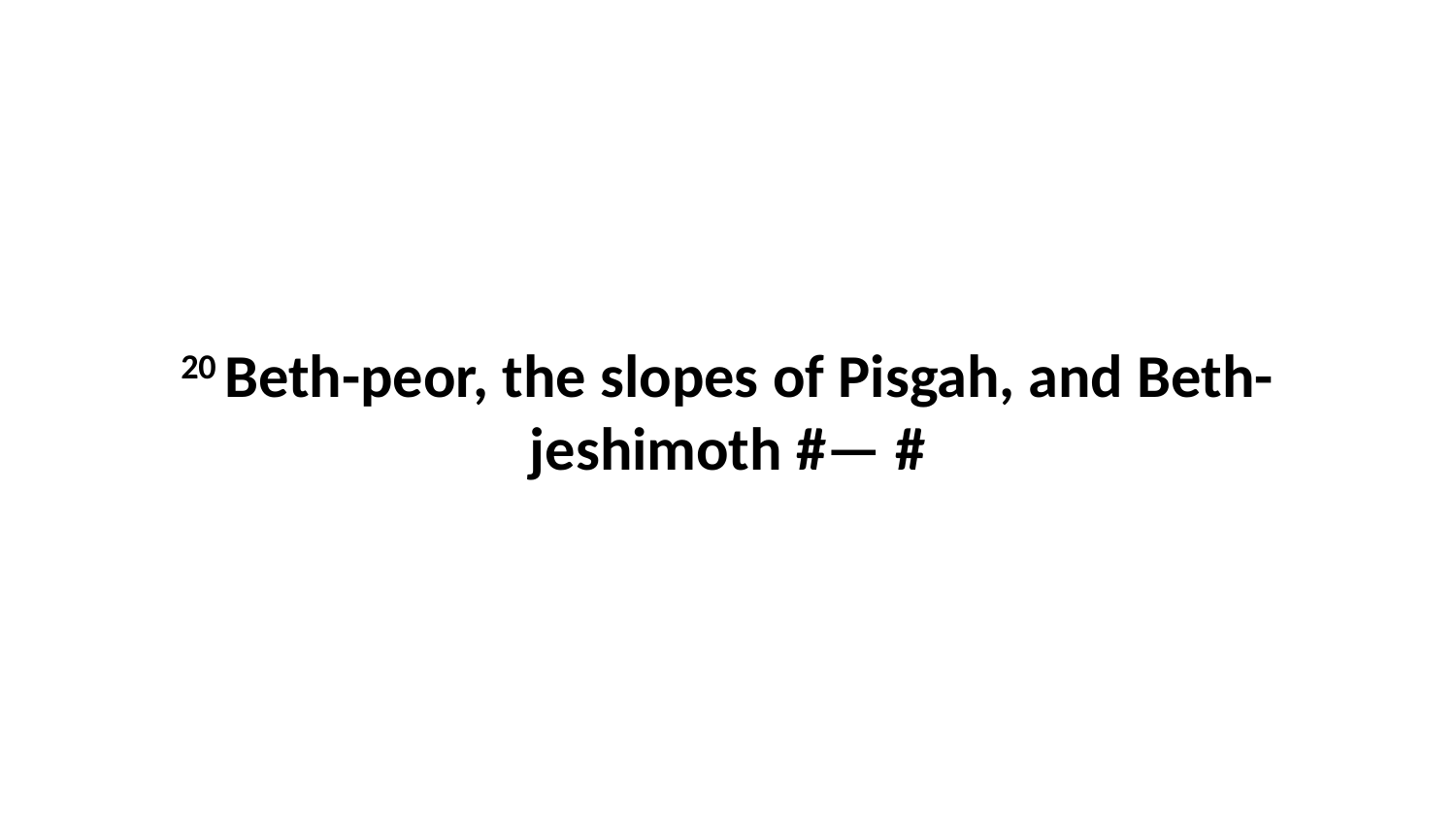

20 Beth-peor, the slopes of Pisgah, and Beth-jeshimoth #— #